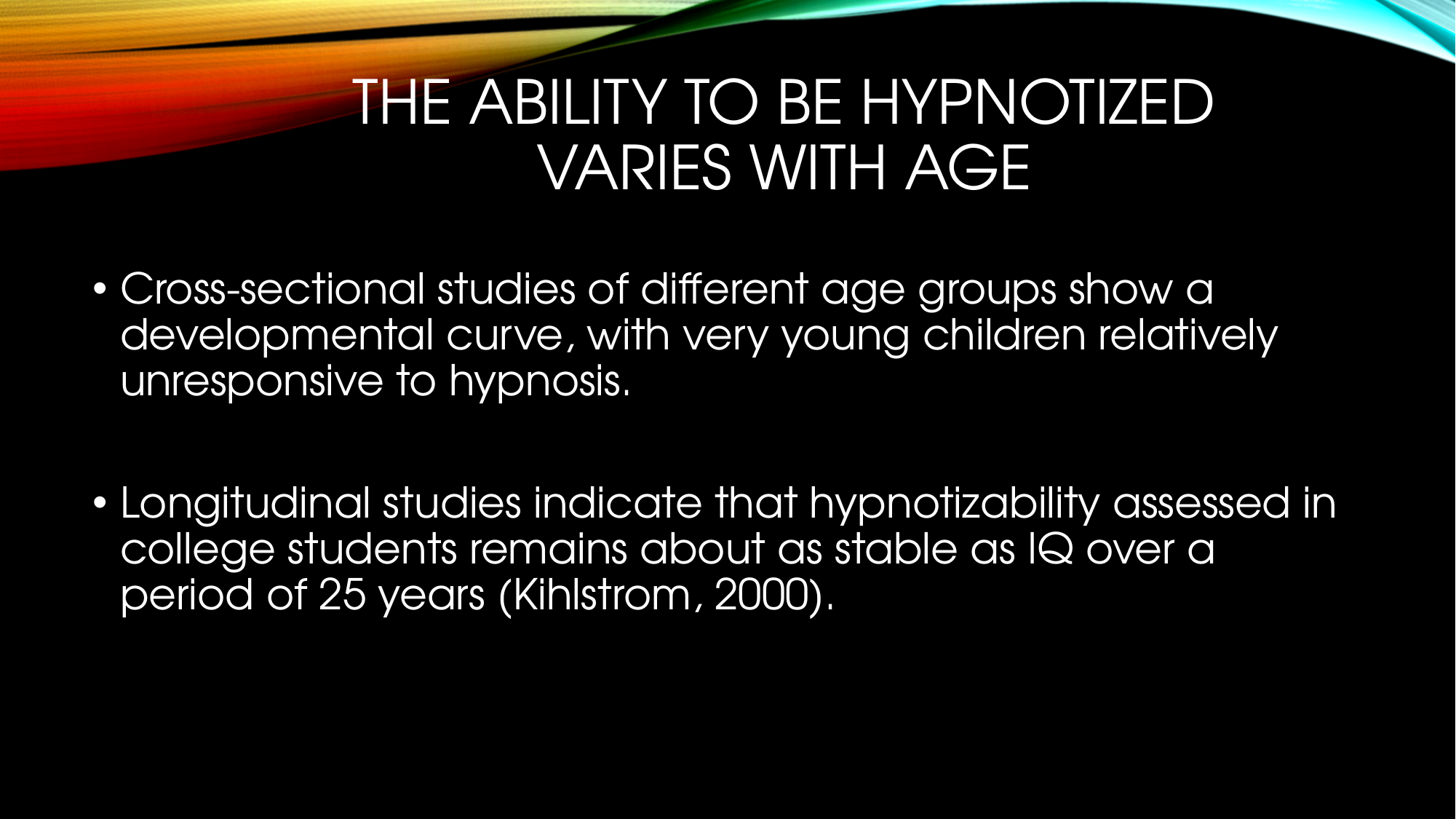

# The Ability to be Hypnotized Varies with Age
Cross-sectional studies of different age groups show a developmental curve, with very young children relatively unresponsive to hypnosis.

Longitudinal studies indicate that hypnotizability assessed in college students remains about as stable as IQ over a period of 25 years (Kihlstrom, 2000).